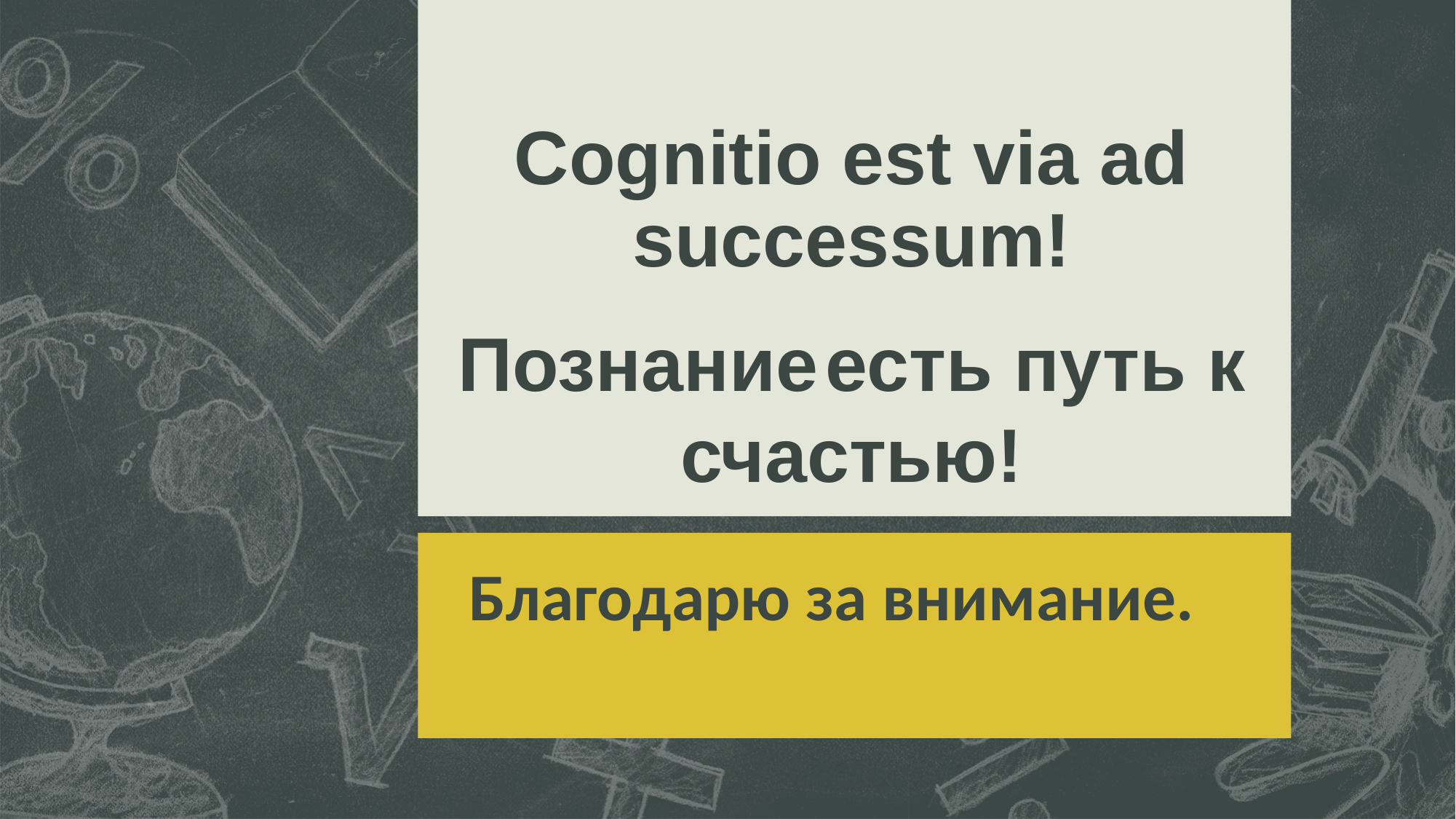

# Cognitio est via ad successum!
Познание есть путь к счастью!
Благодарю за внимание.